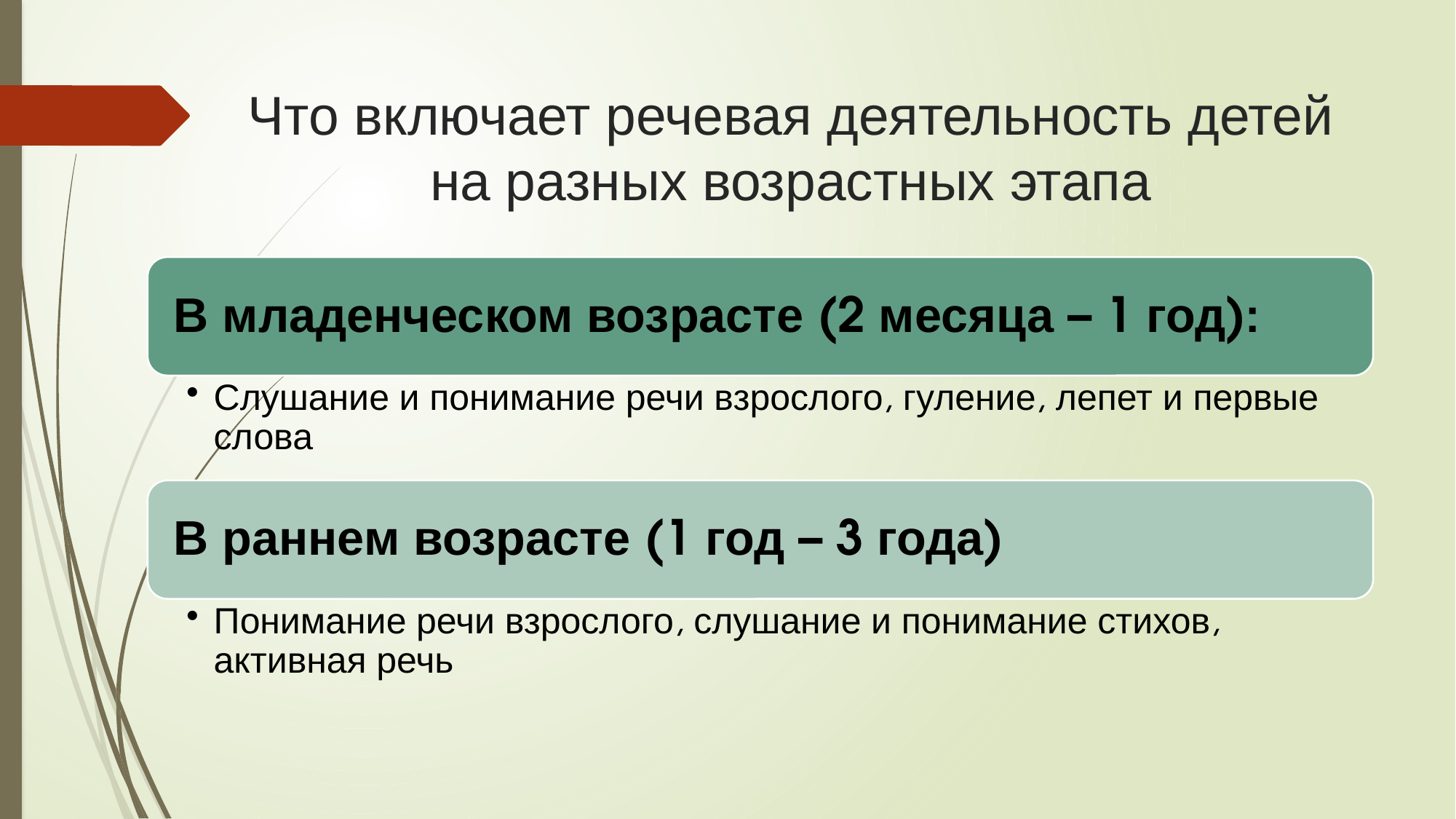

# Что включает речевая деятельность детей на разных возрастных этапа
В младенческом возрасте (2 месяца – 1 год):
Слушание и понимание речи взрослого, гуление, лепет и первые слова
В раннем возрасте (1 год – 3 года)
Понимание речи взрослого, слушание и понимание стихов, активная речь